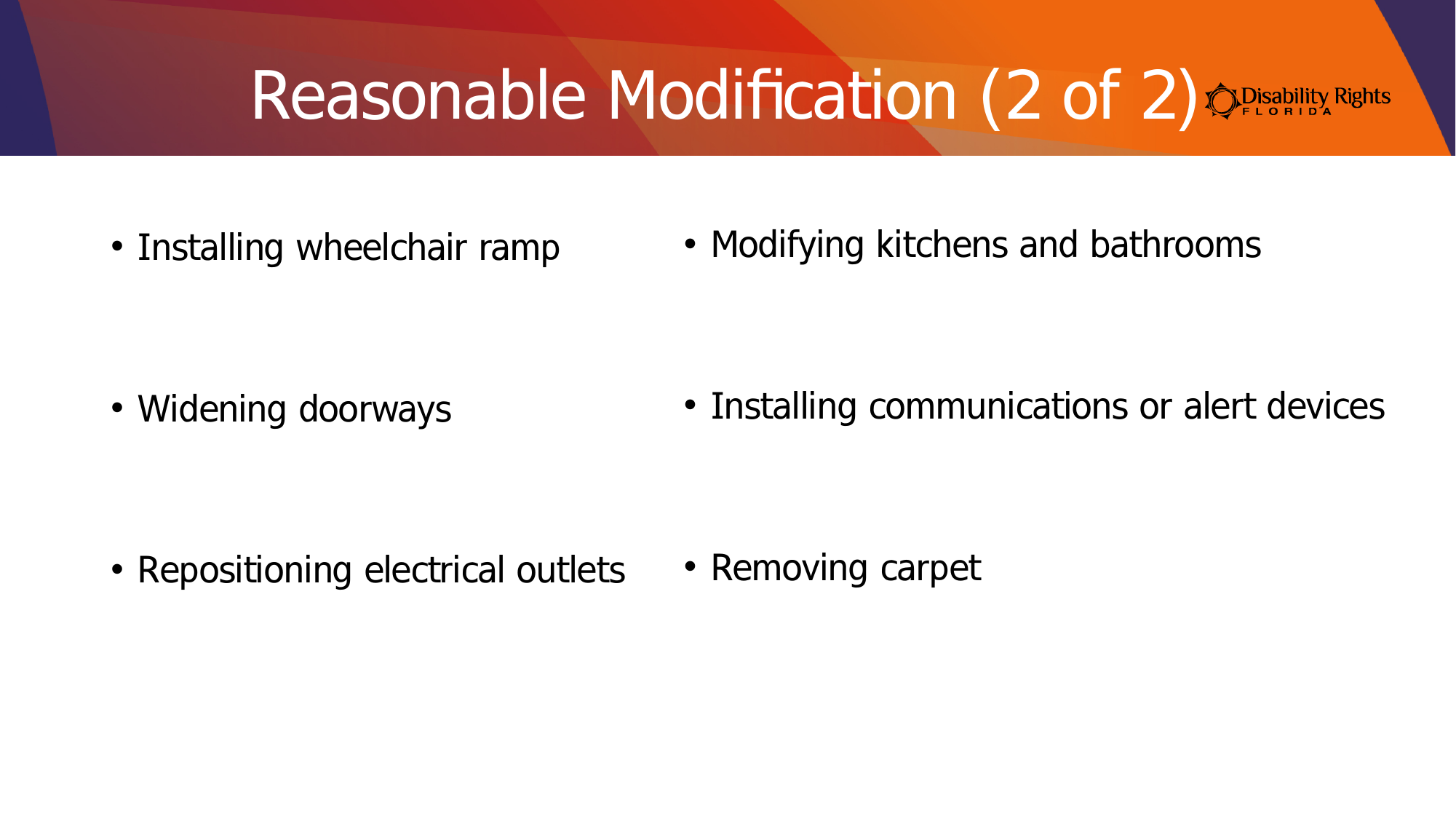

# Reasonable Modification (2 of 2)
Modifying kitchens and bathrooms

Installing communications or alert devices

Removing carpet

Installing wheelchair ramp

Widening doorways

Repositioning electrical outlets